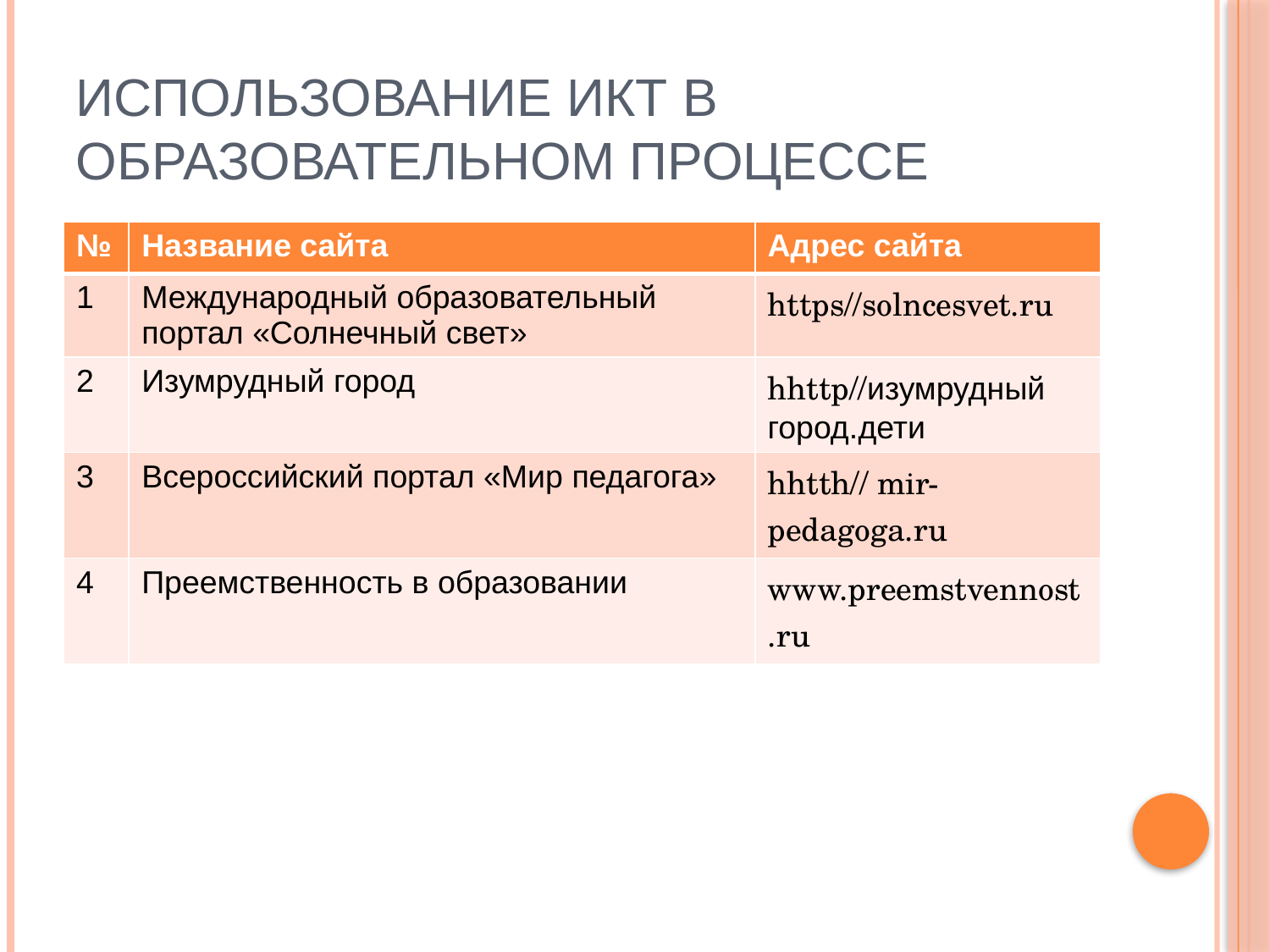

# Использование ИКТ в образовательном процессе
| № | Название сайта | Адрес сайта |
| --- | --- | --- |
| 1 | Международный образовательный портал «Солнечный свет» | https//solncesvet.ru |
| 2 | Изумрудный город | hhttp//изумрудный город.дети |
| 3 | Всероссийский портал «Мир педагога» | hhtth// mir-pedagoga.ru |
| 4 | Преемственность в образовании | www.preemstvennost.ru |